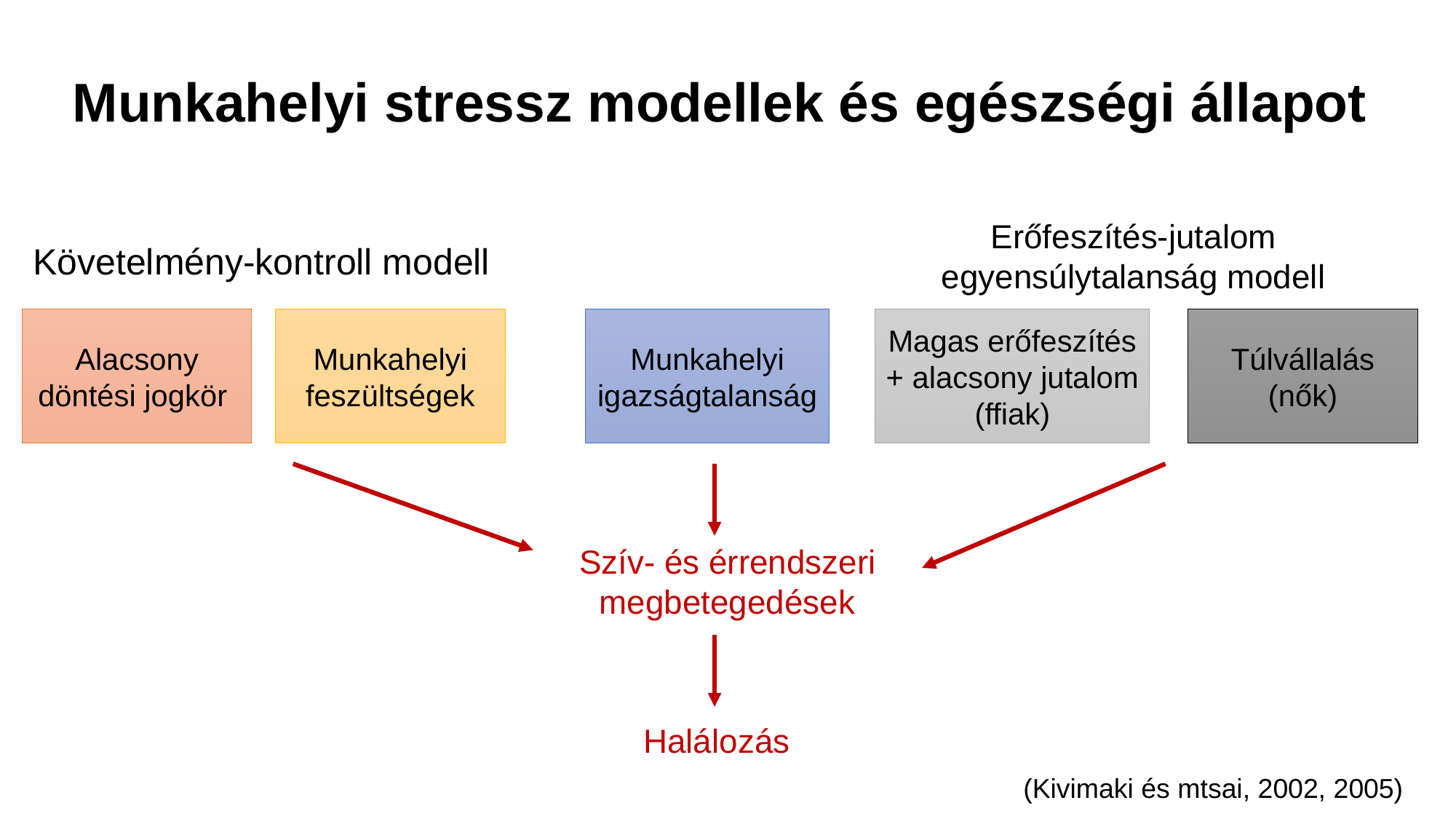

# Munkahelyi stressz modellek és egészségi állapot
Erőfeszítés-jutalom egyensúlytalanság modell
Követelmény-kontroll modell
Alacsony döntési jogkör
Munkahelyi feszültségek
Munkahelyi igazságtalanság
Magas erőfeszítés + alacsony jutalom
(ffiak)
Túlvállalás
(nők)
Szív- és érrendszeri megbetegedések
Halálozás
(Kivimaki és mtsai, 2002, 2005)